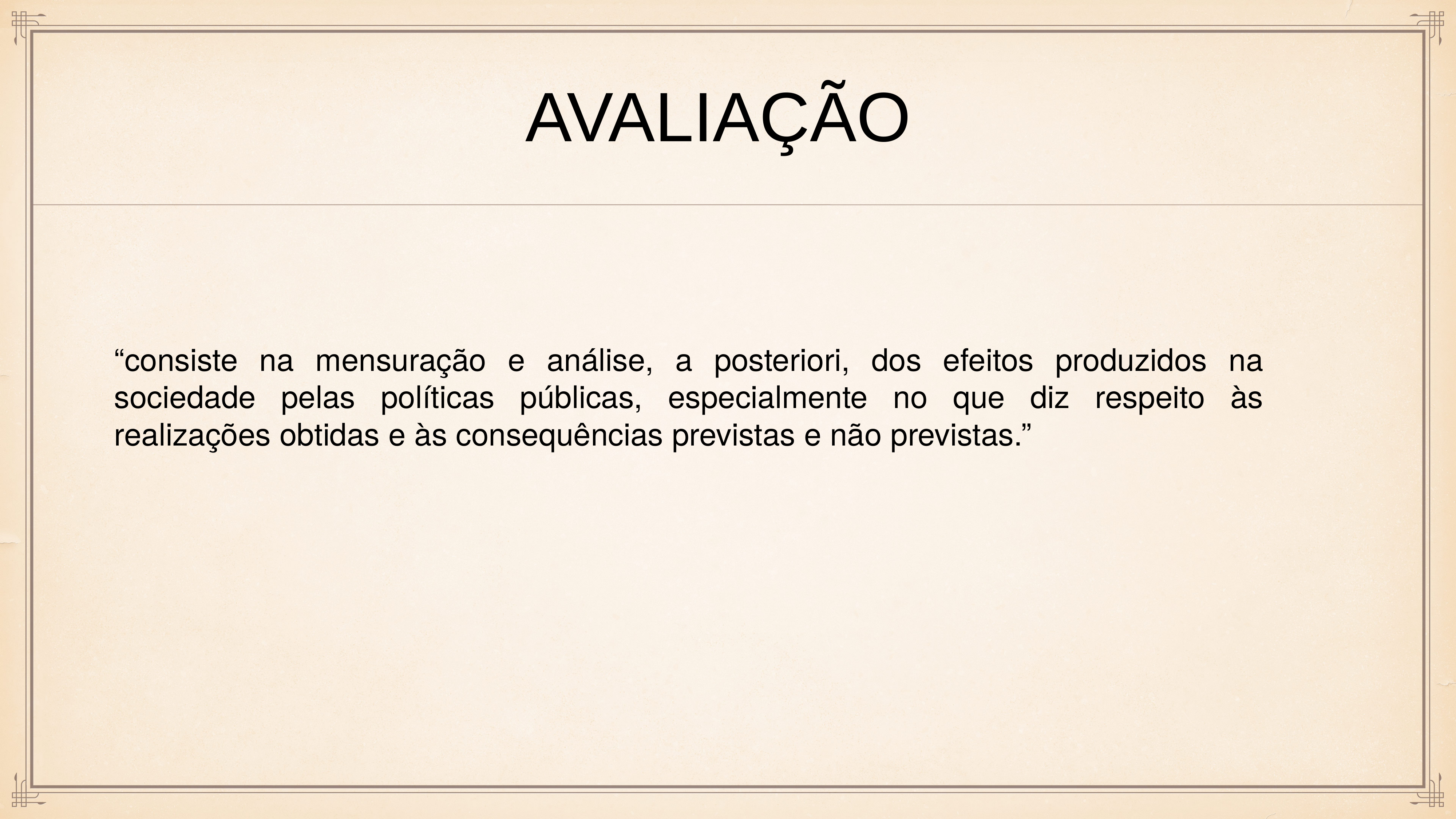

# Avaliação
“consiste na mensuração e análise, a posteriori, dos efeitos produzidos na sociedade pelas políticas públicas, especialmente no que diz respeito às realizações obtidas e às consequências previstas e não previstas.”